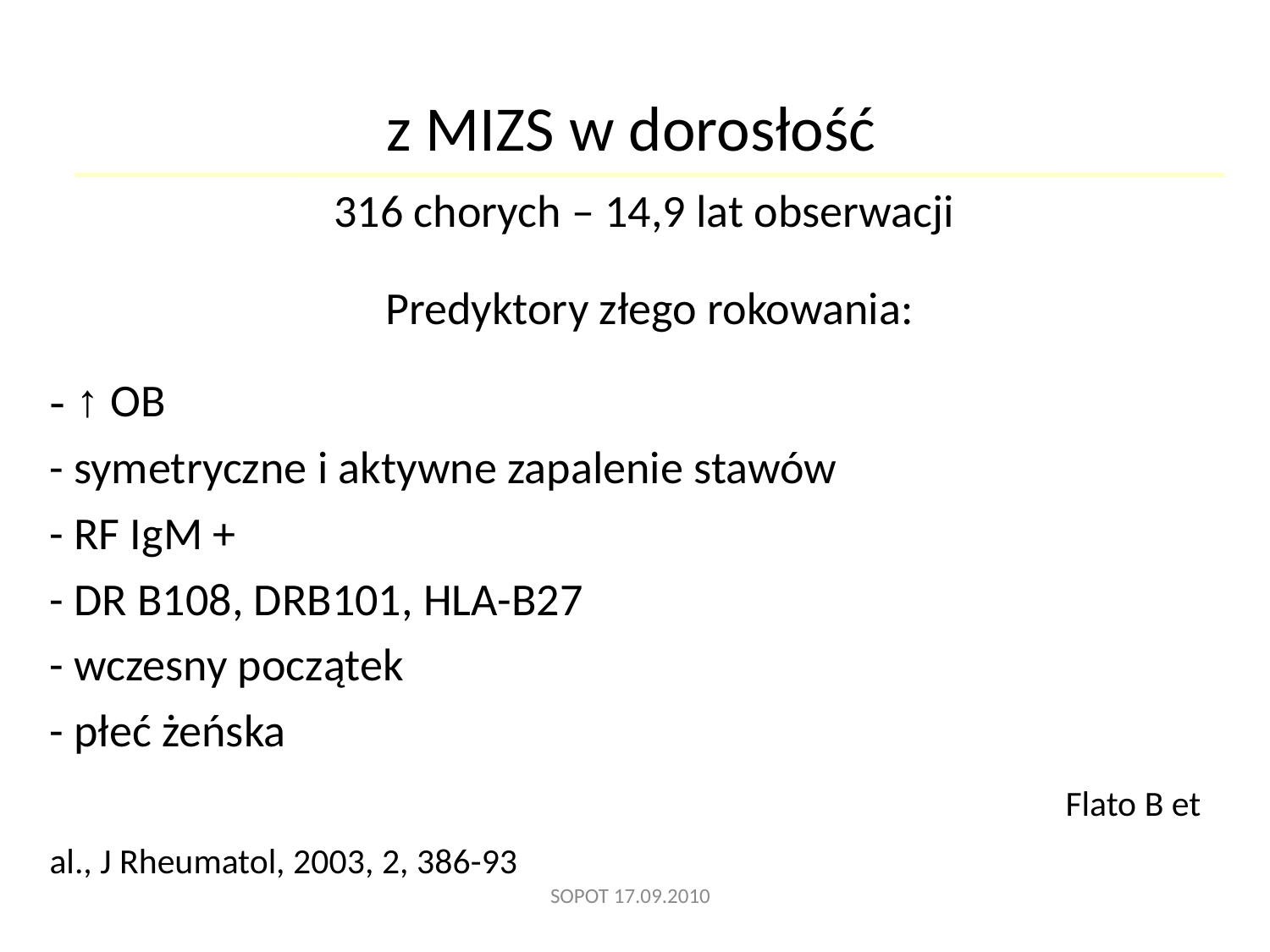

z MIZS w dorosłość

316 chorych – 14,9 lat obserwacji

Predyktory złego rokowania:

- ↑ OB
- symetryczne i aktywne zapalenie stawów
- RF IgM +
- DR B108, DRB101, HLA-B27
- wczesny początek
- płeć żeńska
								Flato B et al., J Rheumatol, 2003, 2, 386-93
SOPOT 17.09.2010